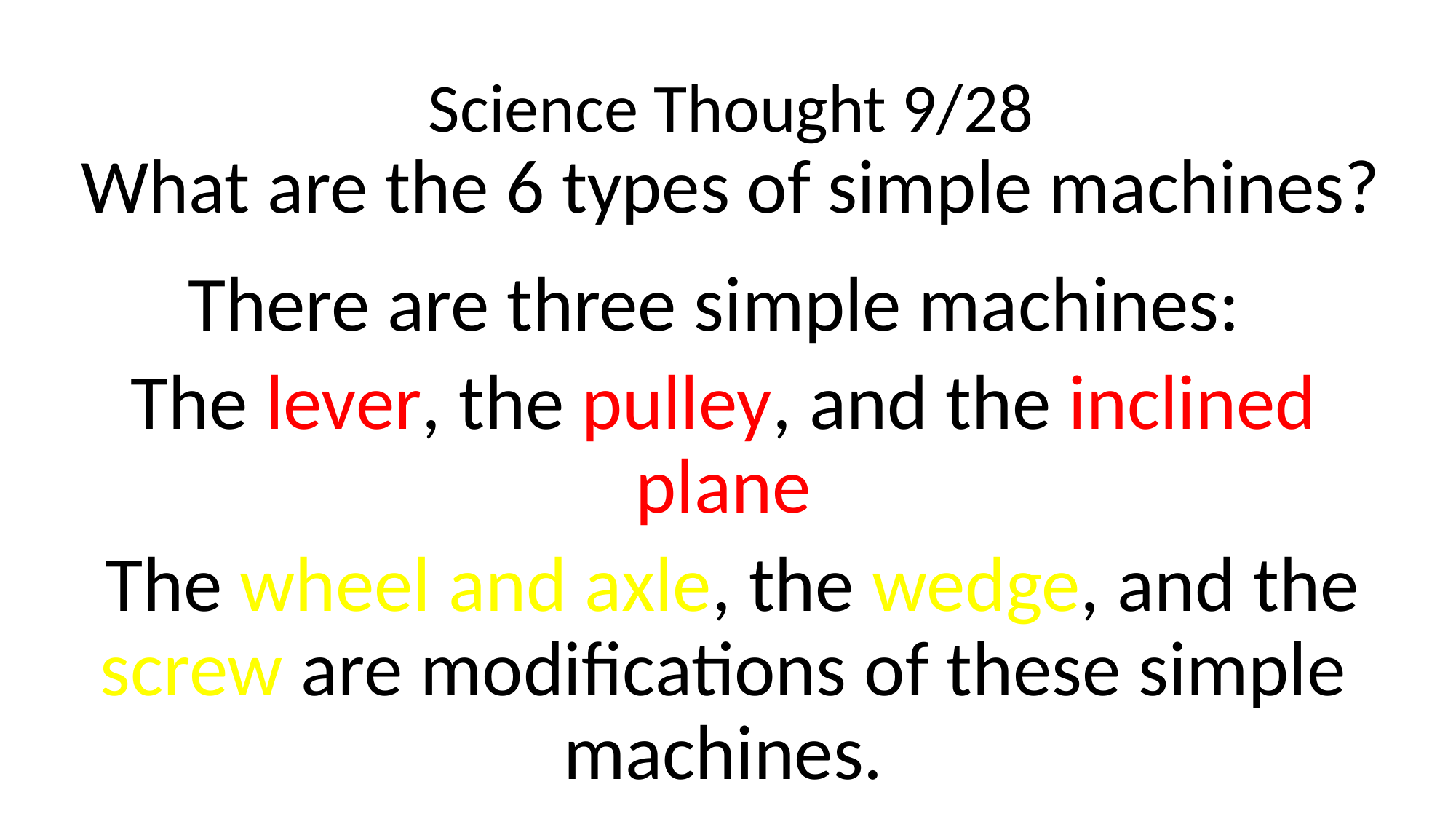

# Science Thought 9/28 What are the 6 types of simple machines?
There are three simple machines:
The lever, the pulley, and the inclined plane
 The wheel and axle, the wedge, and the screw are modifications of these simple machines.